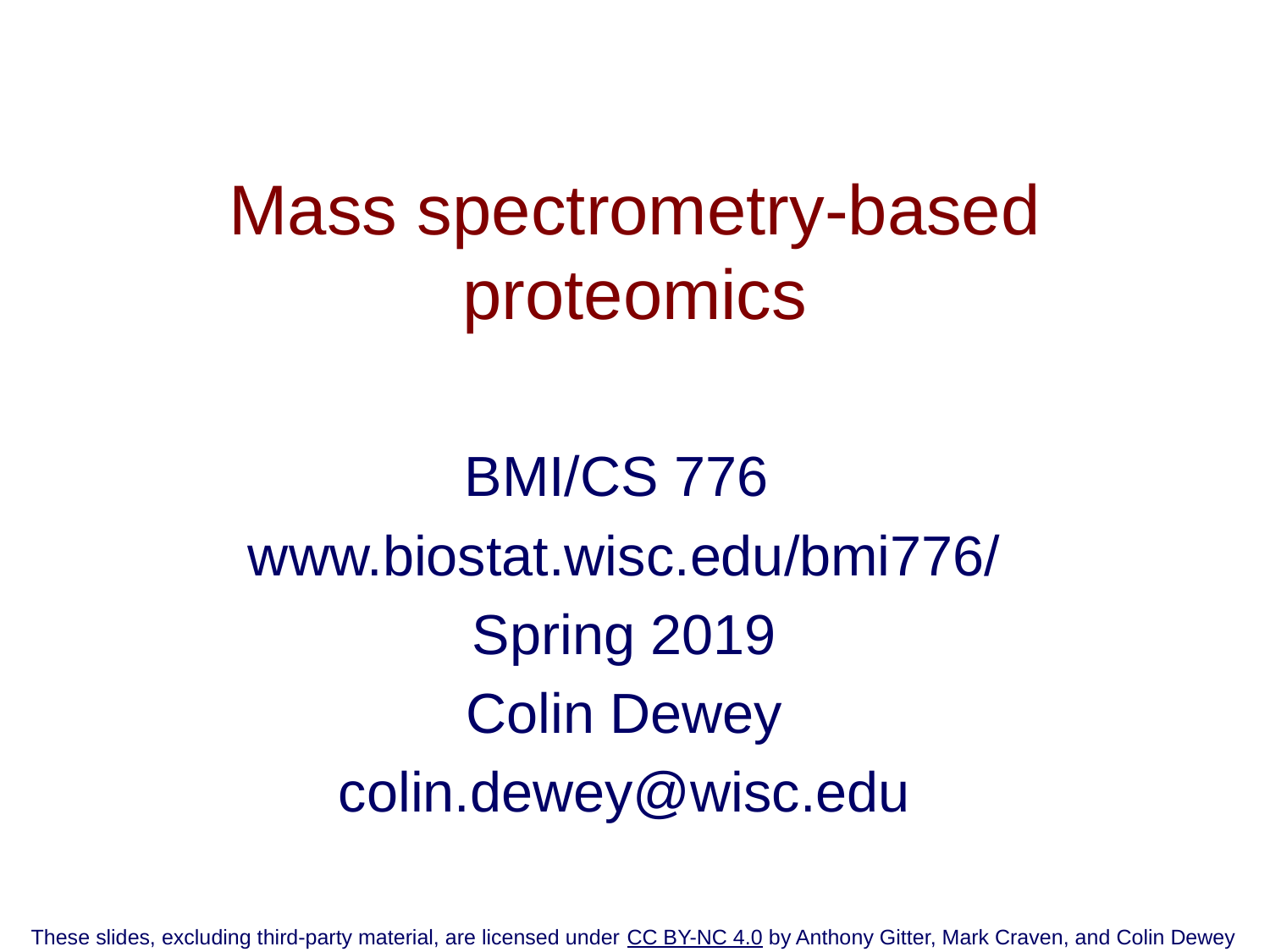

# Mass spectrometry-based proteomics
BMI/CS 776
www.biostat.wisc.edu/bmi776/
Spring 2019
Colin Dewey
colin.dewey@wisc.edu
These slides, excluding third-party material, are licensed under CC BY-NC 4.0 by Anthony Gitter, Mark Craven, and Colin Dewey